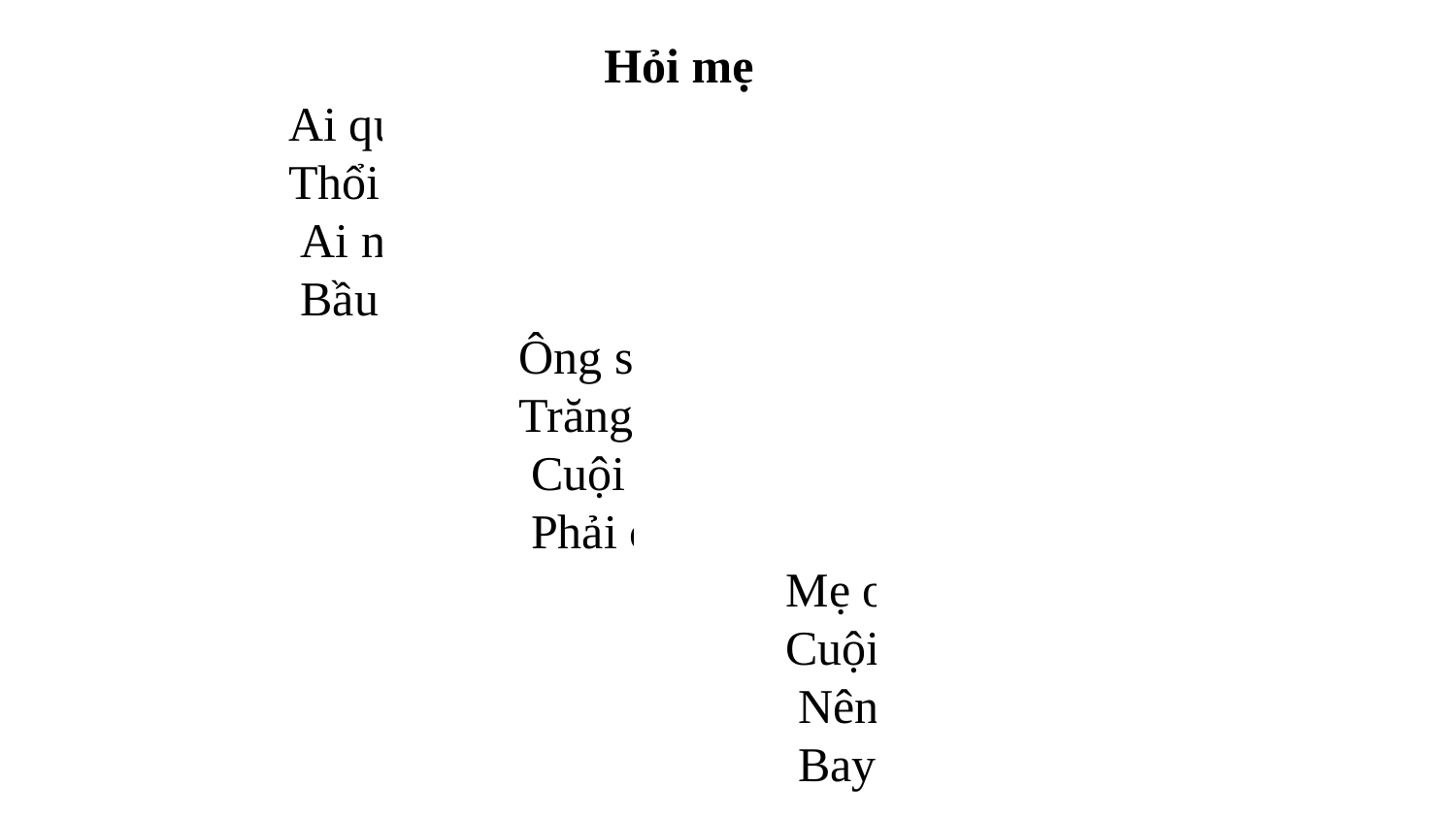

Hỏi mẹ
                 Ai quạt thành gió
                 Thổi mây ngang trời
                  Ai nhuộm mẹ ơi
                  Bầu trời xanh thế?
                                    Ông sao thì bé
                                    Trăng rằm thì to
                                     Cuội ngồi gốc đa
                                     Phải chăn trâu mãi.
                                                          Mẹ ơi có phải
                                                          Cuội buồn lắm không?
                                                           Nên chú phi công
                                                           Bay lên thăm Cuội?